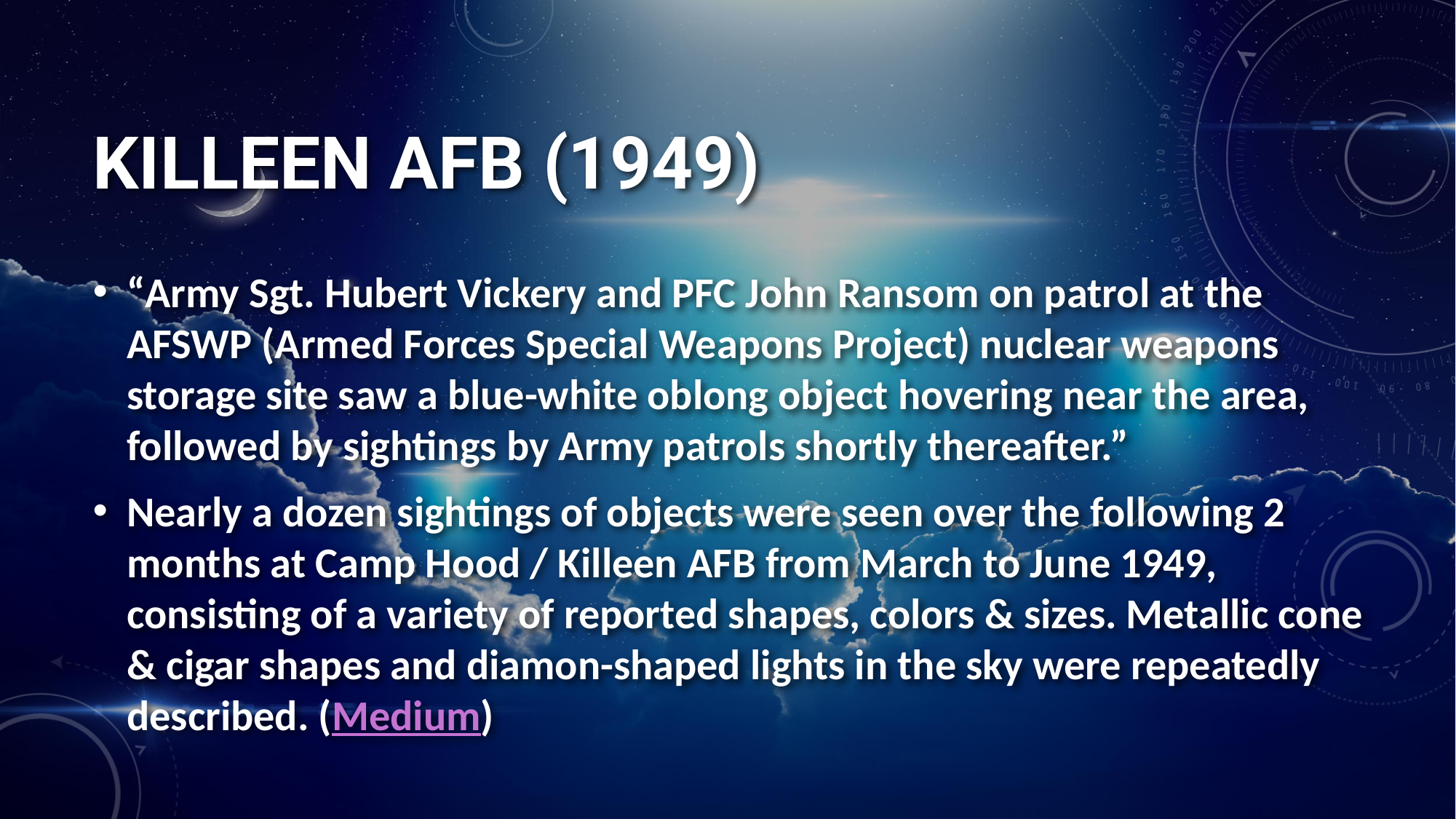

# Killeen afb (1949)
“Army Sgt. Hubert Vickery and PFC John Ransom on patrol at the AFSWP (Armed Forces Special Weapons Project) nuclear weapons storage site saw a blue-white oblong object hovering near the area, followed by sightings by Army patrols shortly thereafter.”
Nearly a dozen sightings of objects were seen over the following 2 months at Camp Hood / Killeen AFB from March to June 1949, consisting of a variety of reported shapes, colors & sizes. Metallic cone & cigar shapes and diamon-shaped lights in the sky were repeatedly described. (Medium)